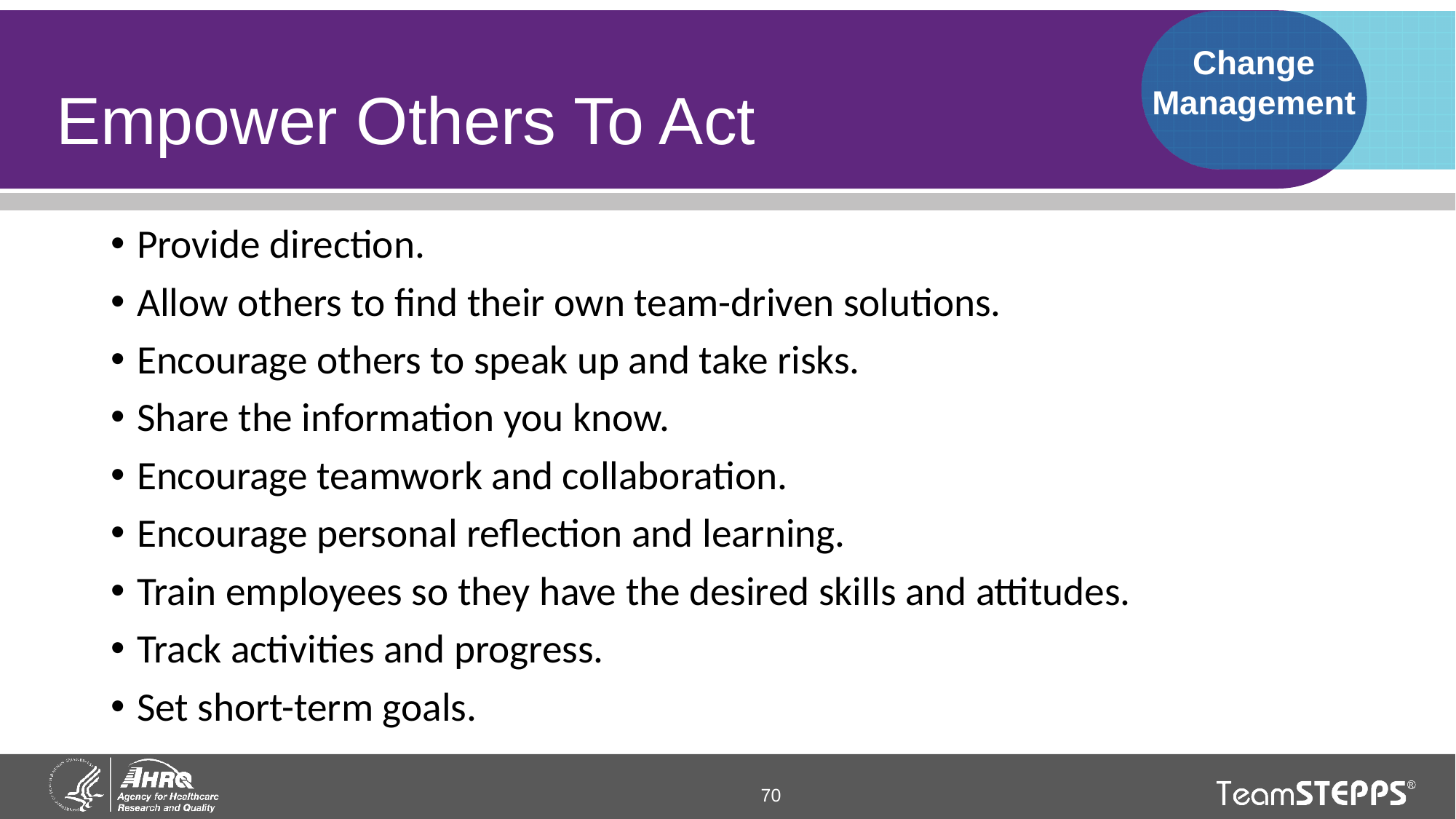

Change Management
# Empower Others To Act
Provide direction.
Allow others to find their own team-driven solutions.
Encourage others to speak up and take risks.
Share the information you know.
Encourage teamwork and collaboration.
Encourage personal reflection and learning.
Train employees so they have the desired skills and attitudes.
Track activities and progress.
Set short-term goals.
70